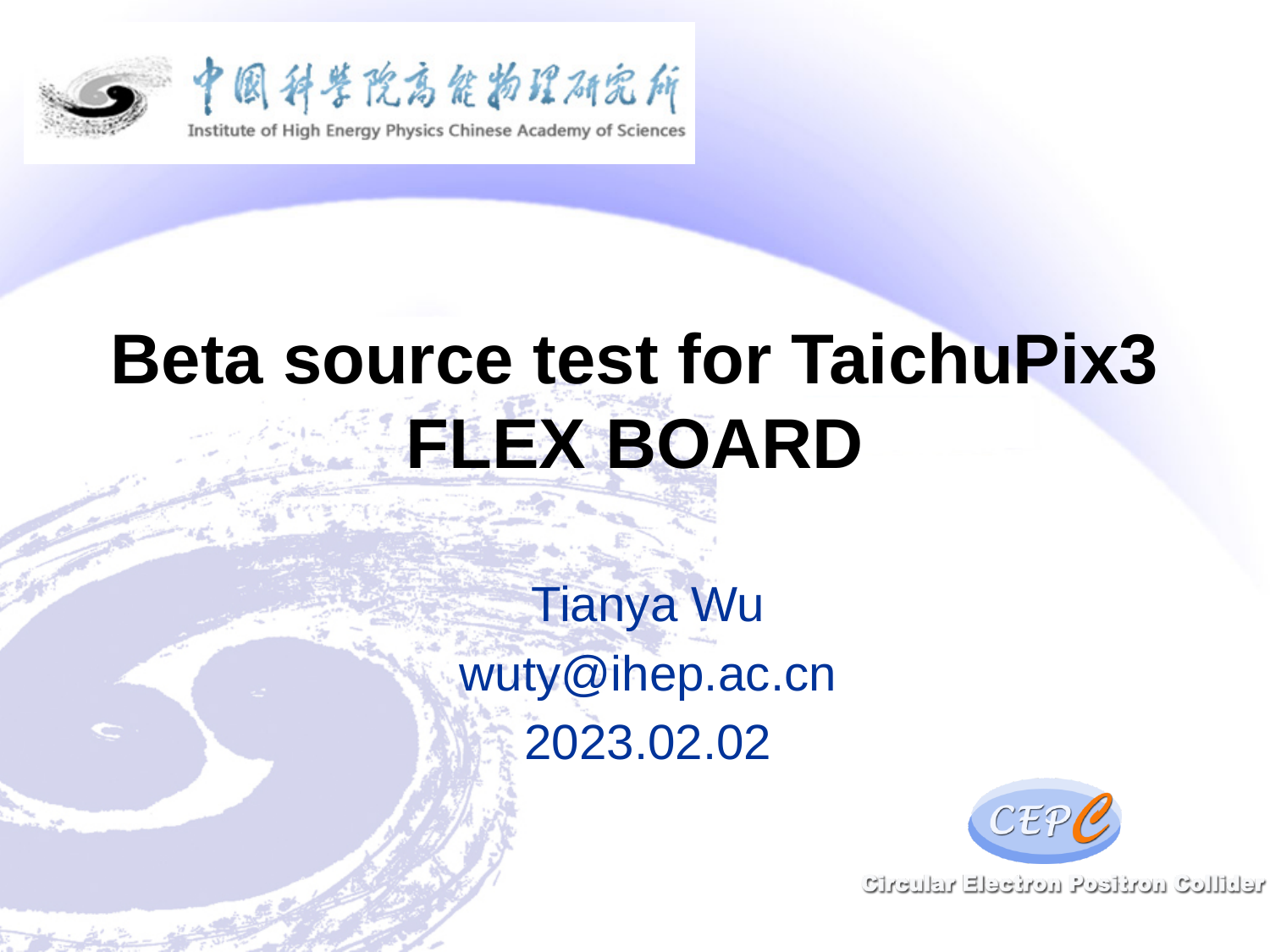

# Beta source test for TaichuPix3 FLEX BOARD
Tianya Wu
wuty@ihep.ac.cn
2023.02.02